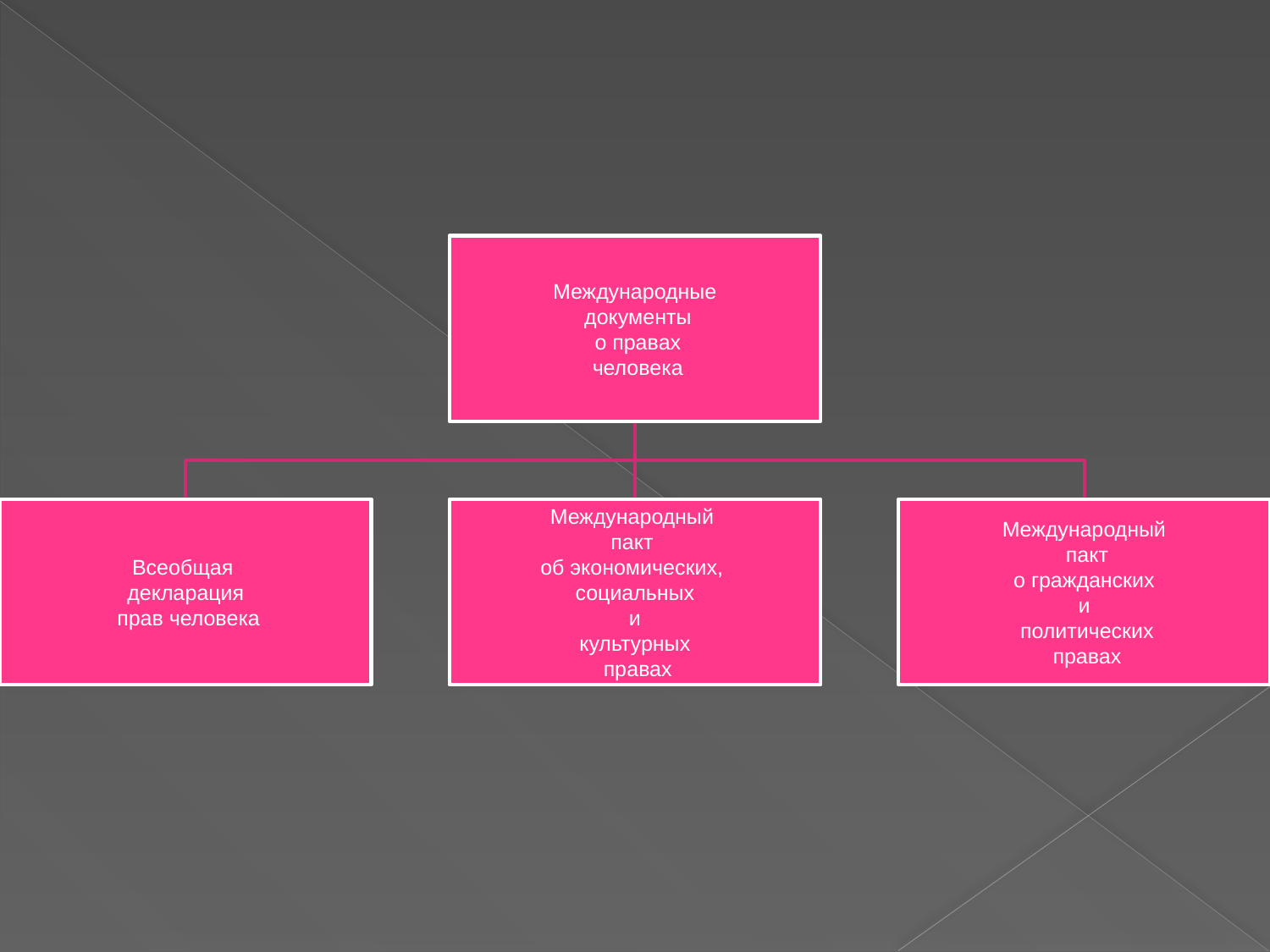

Международные
 документы
 о правах
 человека
Всеобщая
декларация
 прав человека
Международный
пакт
об экономических,
социальных
 и
культурных
 правах
Международный
 пакт
 о гражданских
и
 политических
 правах